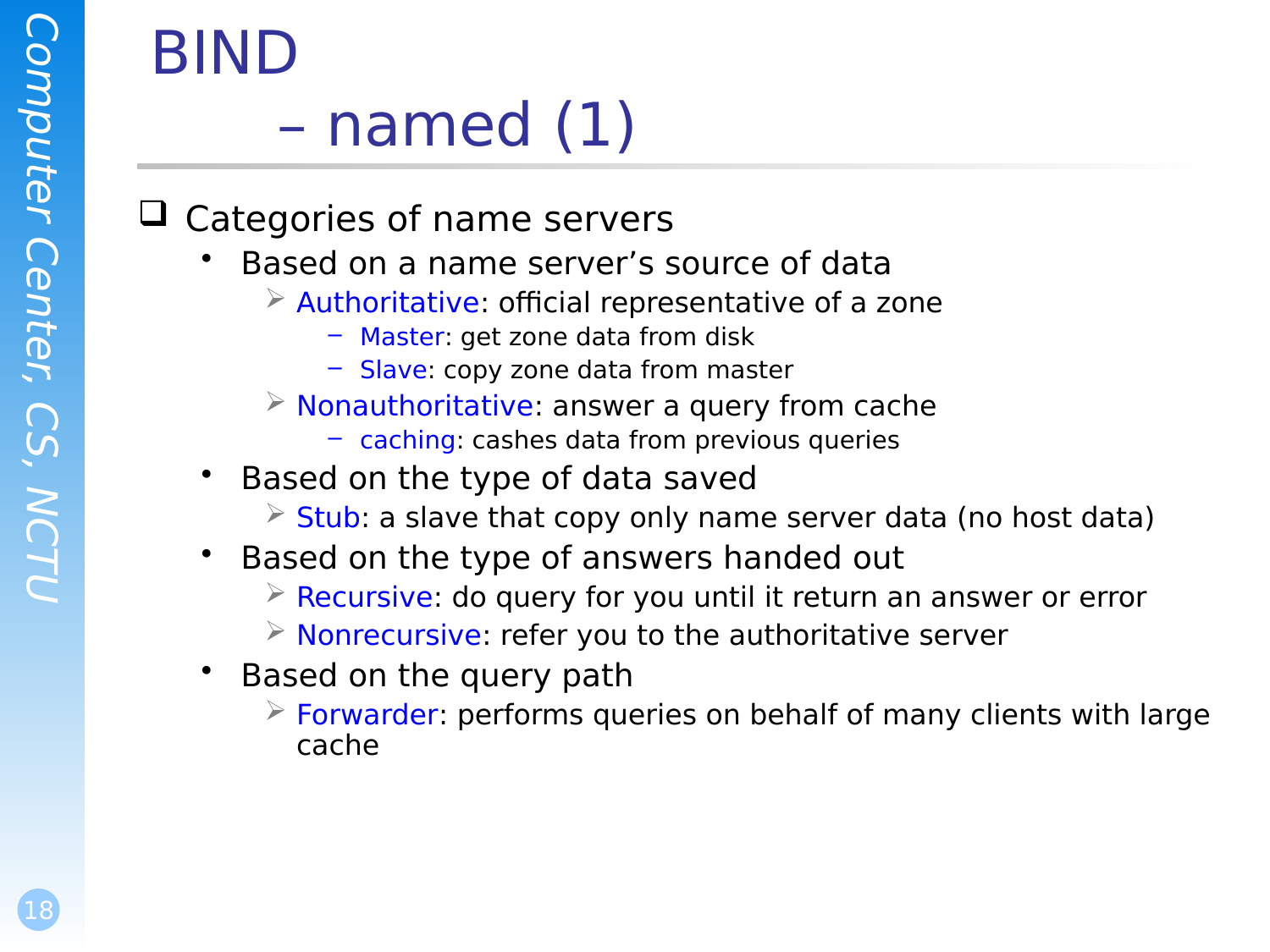

# BIND – named (1)
Categories of name servers
Based on a name server’s source of data
Authoritative: official representative of a zone
Master: get zone data from disk
Slave: copy zone data from master
Nonauthoritative: answer a query from cache
caching: cashes data from previous queries
Based on the type of data saved
Stub: a slave that copy only name server data (no host data)
Based on the type of answers handed out
Recursive: do query for you until it return an answer or error
Nonrecursive: refer you to the authoritative server
Based on the query path
Forwarder: performs queries on behalf of many clients with large cache